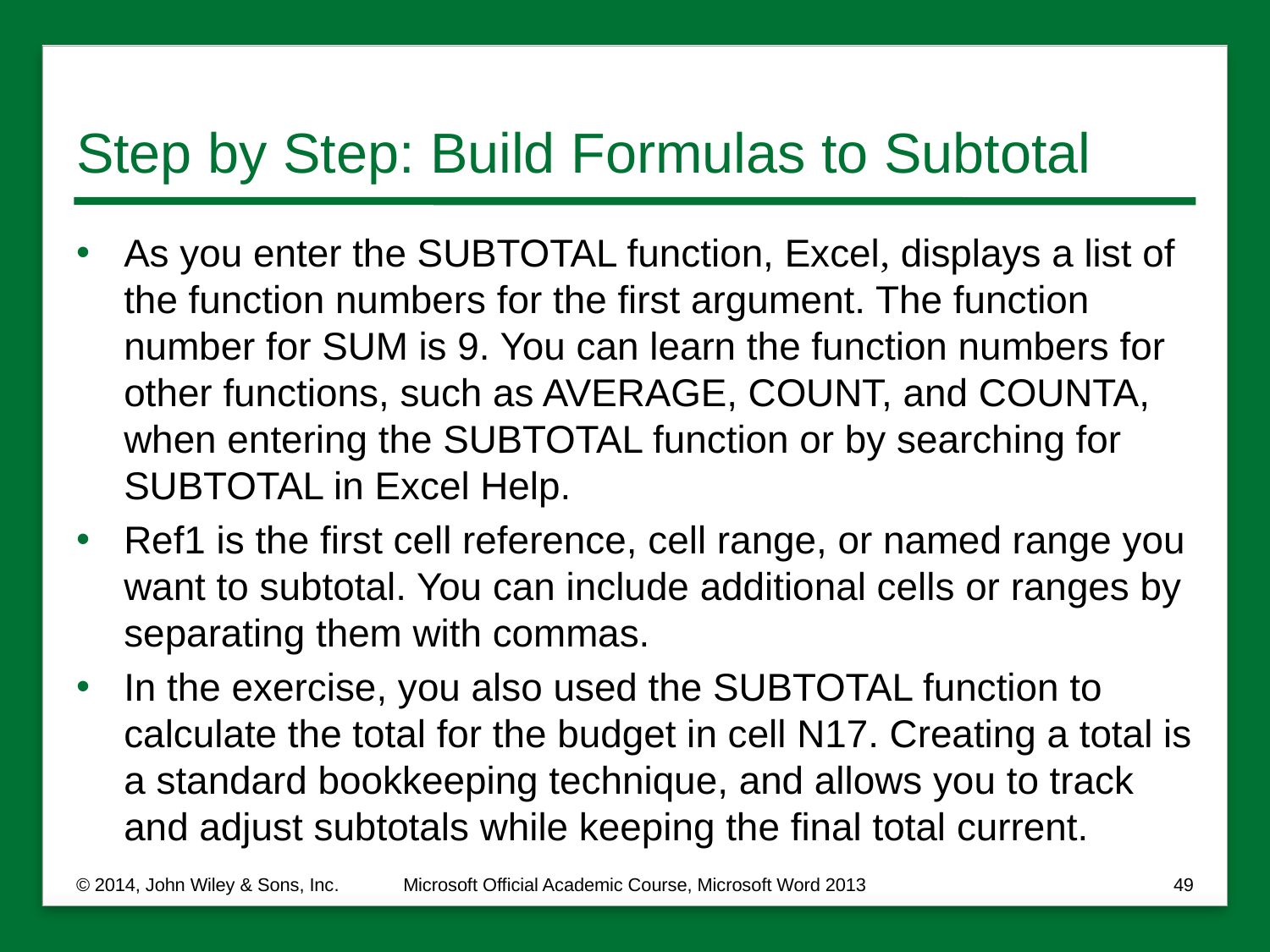

# Step by Step: Build Formulas to Subtotal
As you enter the SUBTOTAL function, Excel, displays a list of the function numbers for the first argument. The function number for SUM is 9. You can learn the function numbers for other functions, such as AVERAGE, COUNT, and COUNTA, when entering the SUBTOTAL function or by searching for SUBTOTAL in Excel Help.
Ref1 is the first cell reference, cell range, or named range you want to subtotal. You can include additional cells or ranges by separating them with commas.
In the exercise, you also used the SUBTOTAL function to calculate the total for the budget in cell N17. Creating a total is a standard bookkeeping technique, and allows you to track and adjust subtotals while keeping the final total current.
© 2014, John Wiley & Sons, Inc.
Microsoft Official Academic Course, Microsoft Word 2013
49